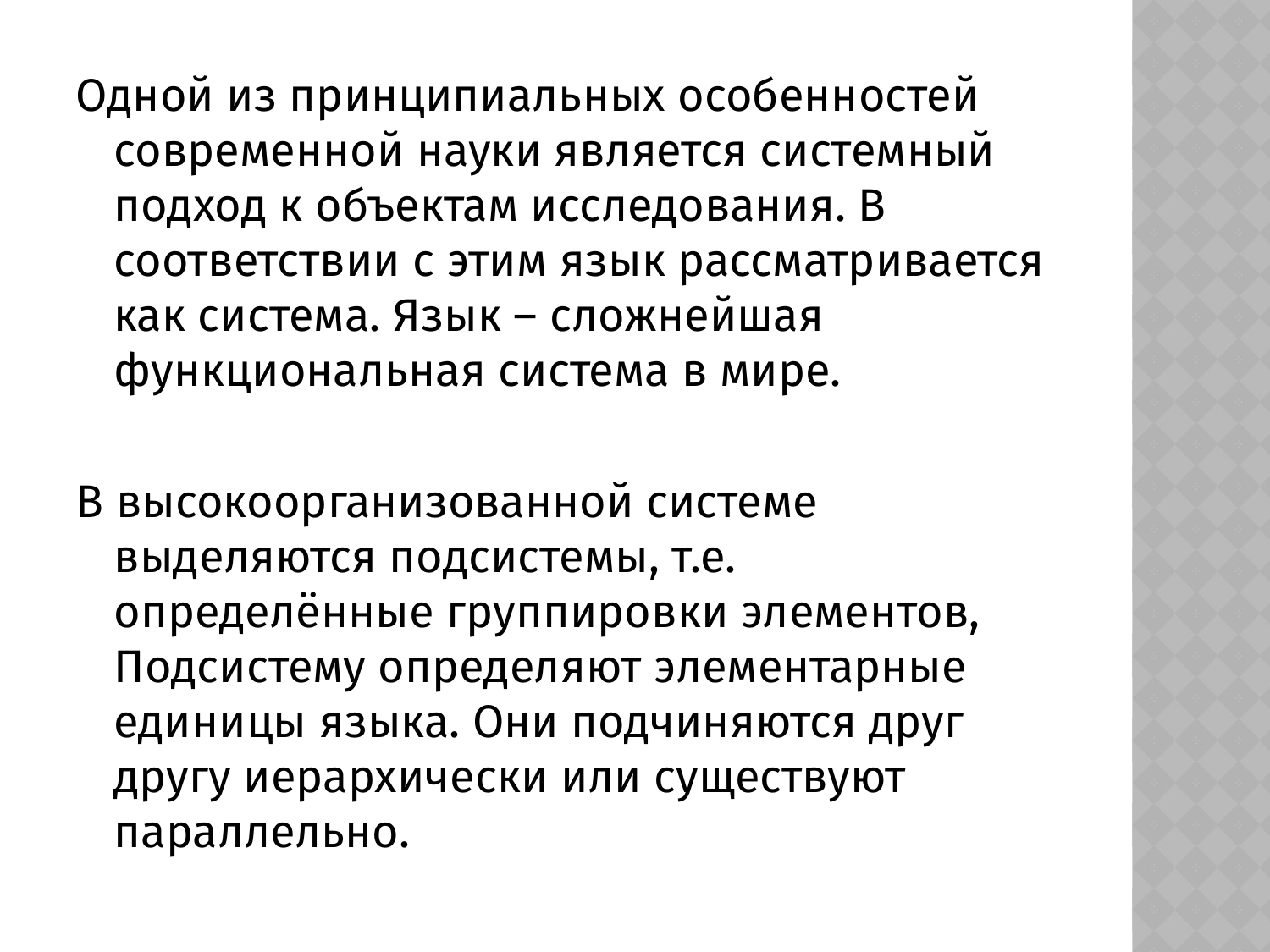

Одной из принципиальных особенностей современной науки является системный подход к объектам исследования. В соответствии с этим язык рассматривается как система. Язык – сложнейшая функциональная система в мире.

В высокоорганизованной системе выделяются подсистемы, т.е. определённые группировки элементов, Подсистему определяют элементарные единицы языка. Они подчиняются друг другу иерархически или существуют параллельно.